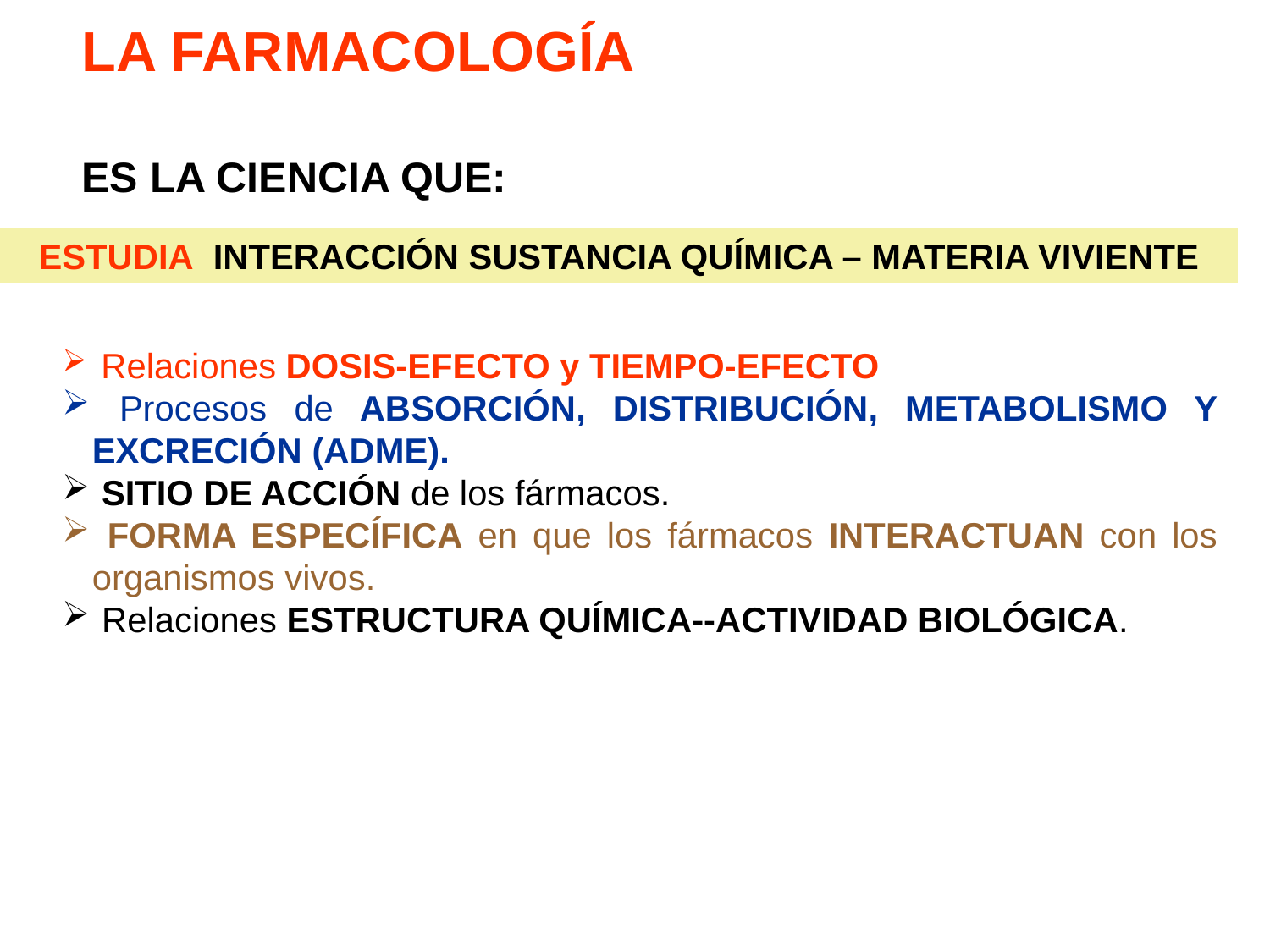

LA FARMACOLOGÍA

ES LA CIENCIA QUE:
ESTUDIA  INTERACCIÓN SUSTANCIA QUÍMICA – MATERIA VIVIENTE
 Relaciones DOSIS-EFECTO y TIEMPO-EFECTO
 Procesos de ABSORCIÓN, DISTRIBUCIÓN, METABOLISMO Y EXCRECIÓN (ADME).
 SITIO DE ACCIÓN de los fármacos.
 FORMA ESPECÍFICA en que los fármacos INTERACTUAN con los organismos vivos.
 Relaciones ESTRUCTURA QUÍMICA--ACTIVIDAD BIOLÓGICA.